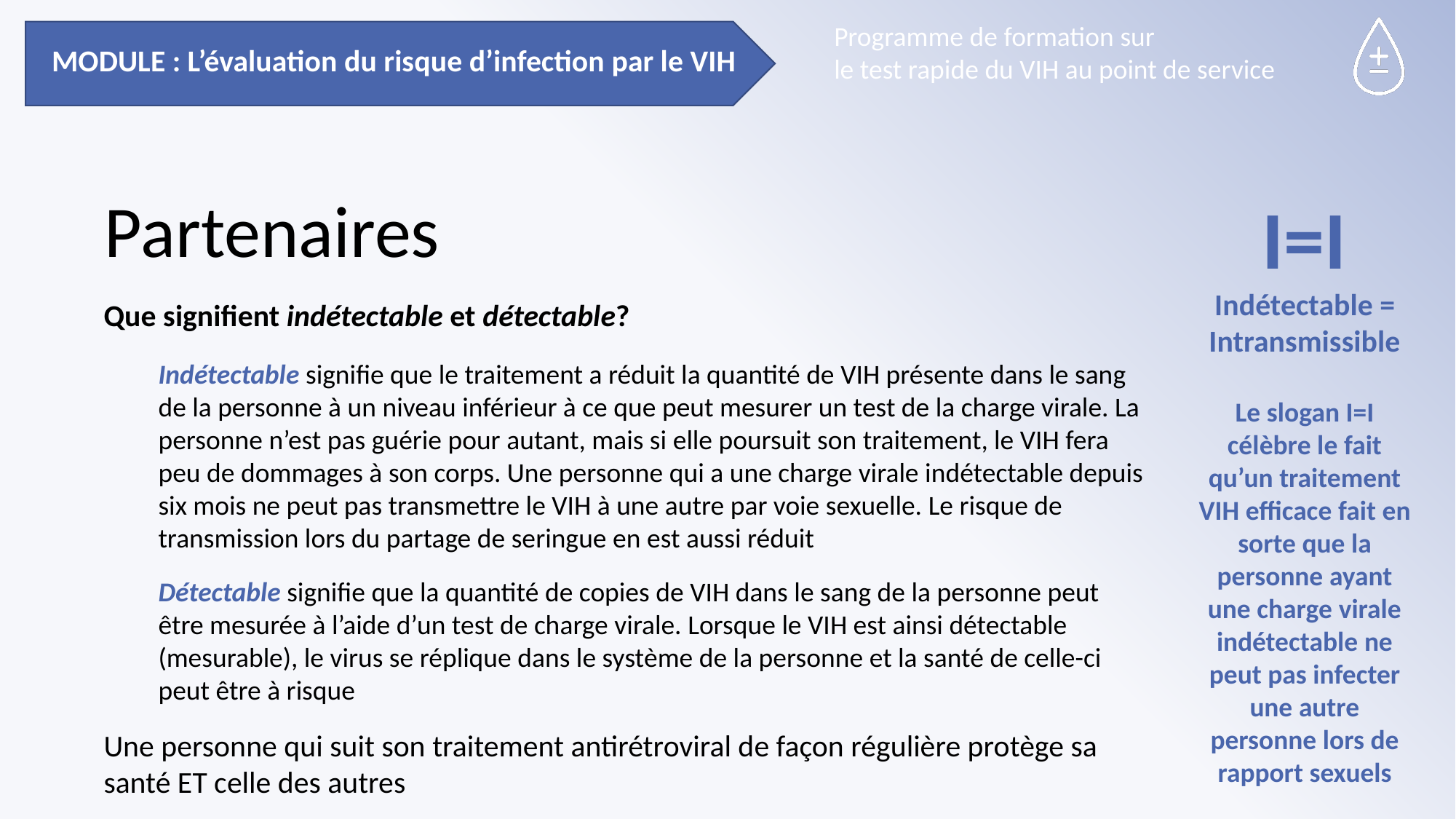

MODULE : L’évaluation du risque d’infection par le VIH
I=I
Indétectable = Intransmissible

Le slogan I=I célèbre le fait qu’un traitement VIH efficace fait en sorte que la personne ayant une charge virale indétectable ne peut pas infecter une autre personne lors de rapport sexuels
# Partenaires
Que signifient indétectable et détectable?
Indétectable signifie que le traitement a réduit la quantité de VIH présente dans le sang de la personne à un niveau inférieur à ce que peut mesurer un test de la charge virale. La personne n’est pas guérie pour autant, mais si elle poursuit son traitement, le VIH fera peu de dommages à son corps. Une personne qui a une charge virale indétectable depuis six mois ne peut pas transmettre le VIH à une autre par voie sexuelle. Le risque de transmission lors du partage de seringue en est aussi réduit
Détectable signifie que la quantité de copies de VIH dans le sang de la personne peut être mesurée à l’aide d’un test de charge virale. Lorsque le VIH est ainsi détectable (mesurable), le virus se réplique dans le système de la personne et la santé de celle-ci peut être à risque
Une personne qui suit son traitement antirétroviral de façon régulière protège sa santé ET celle des autres